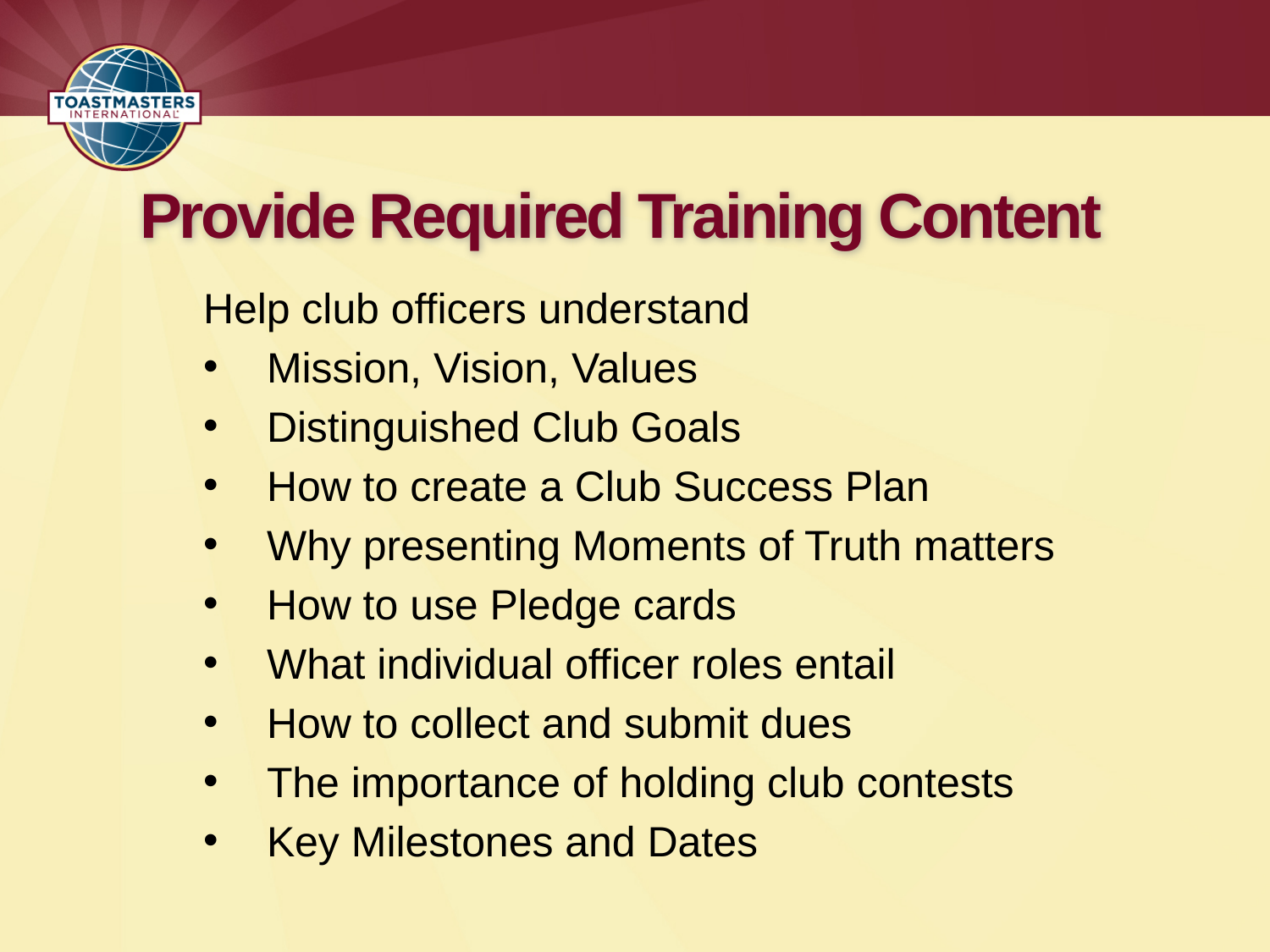

# Provide Required Training Content
Help club officers understand
Mission, Vision, Values
Distinguished Club Goals
How to create a Club Success Plan
Why presenting Moments of Truth matters
How to use Pledge cards
What individual officer roles entail
How to collect and submit dues
The importance of holding club contests
Key Milestones and Dates